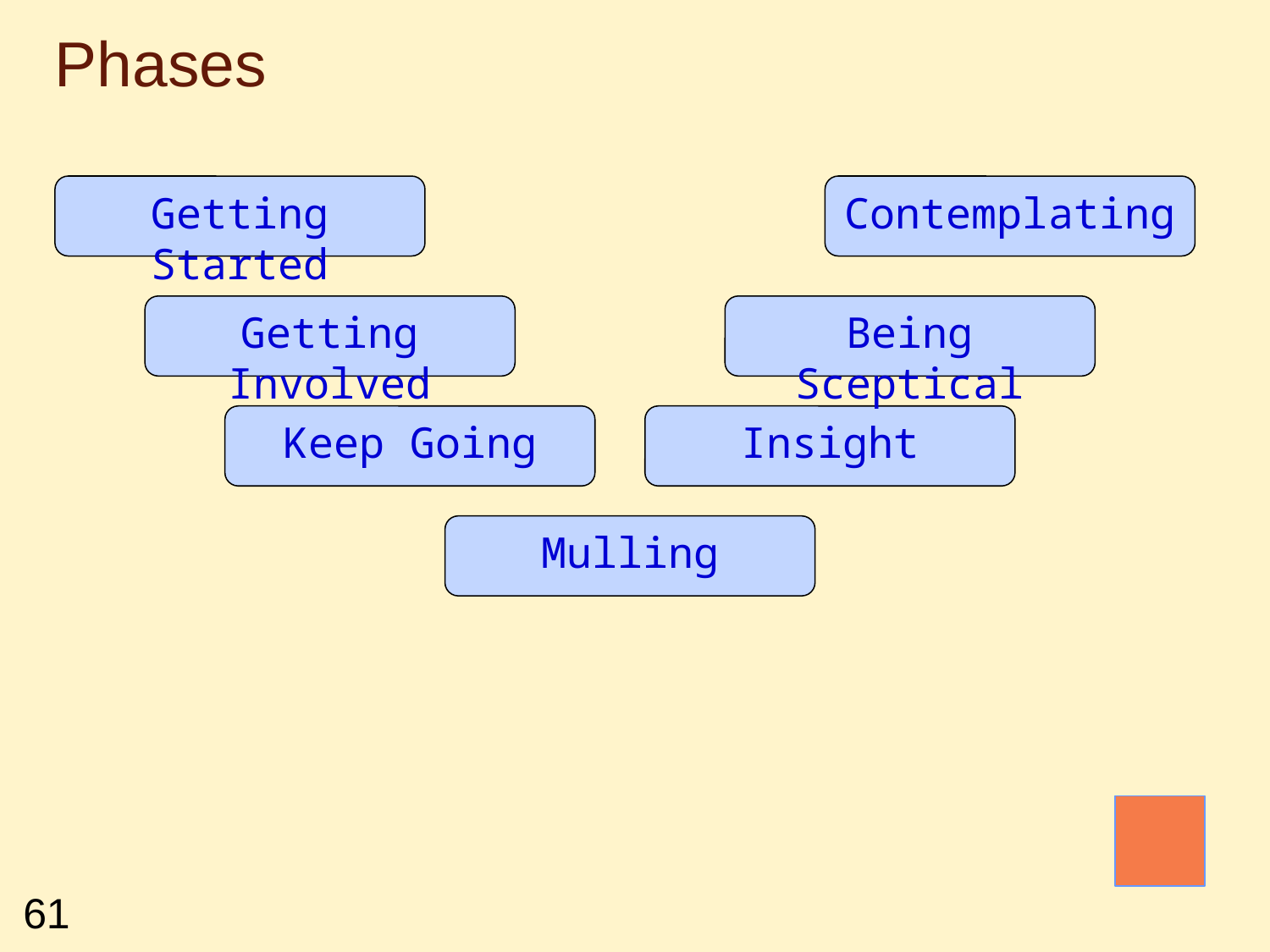

# Phases
Getting Started
Contemplating
Getting Involved
Being Sceptical
Keep Going
Insight
Mulling